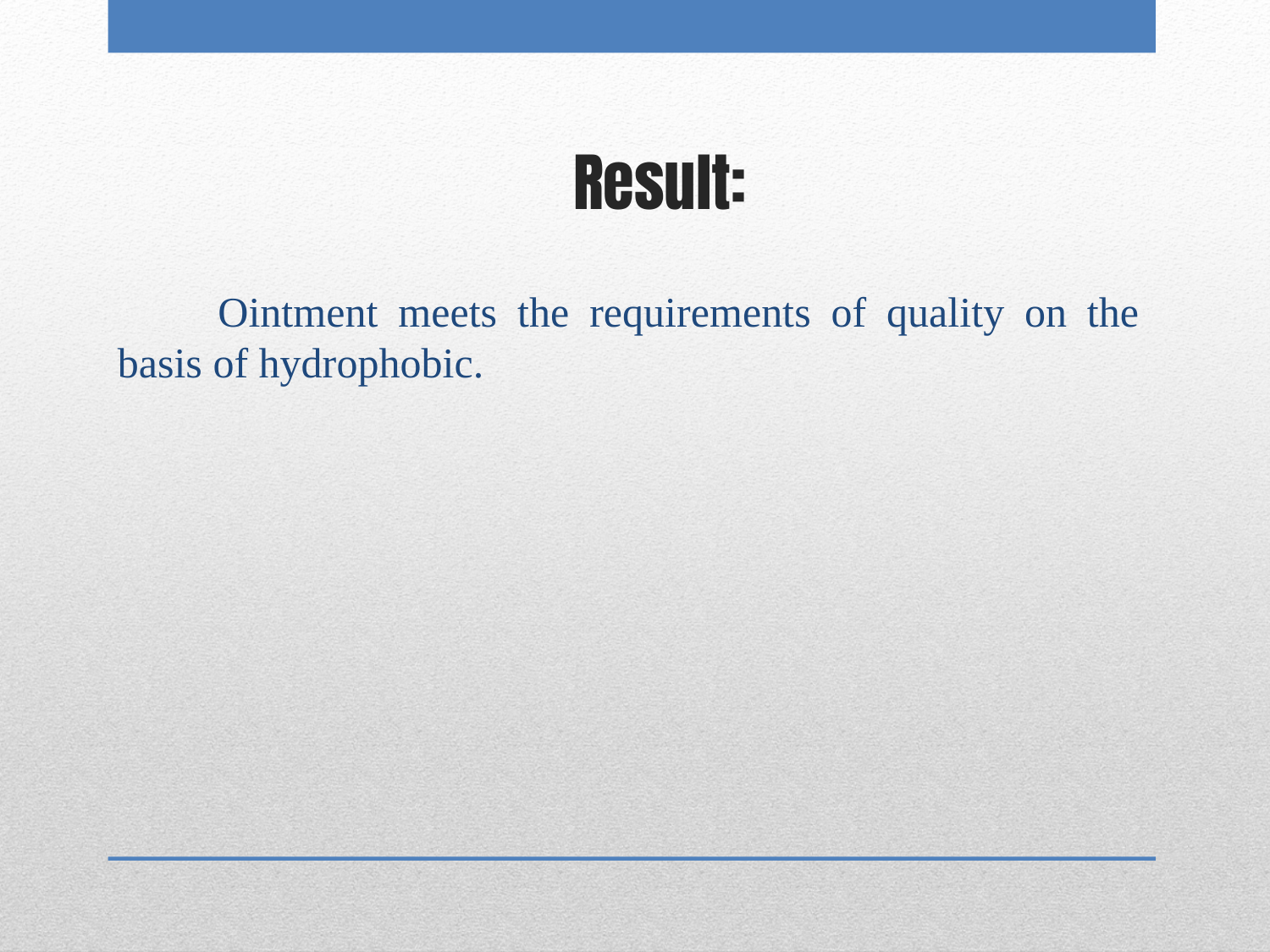

Ointment meets the requirements of quality on the basis of hydrophobic.
# Result: